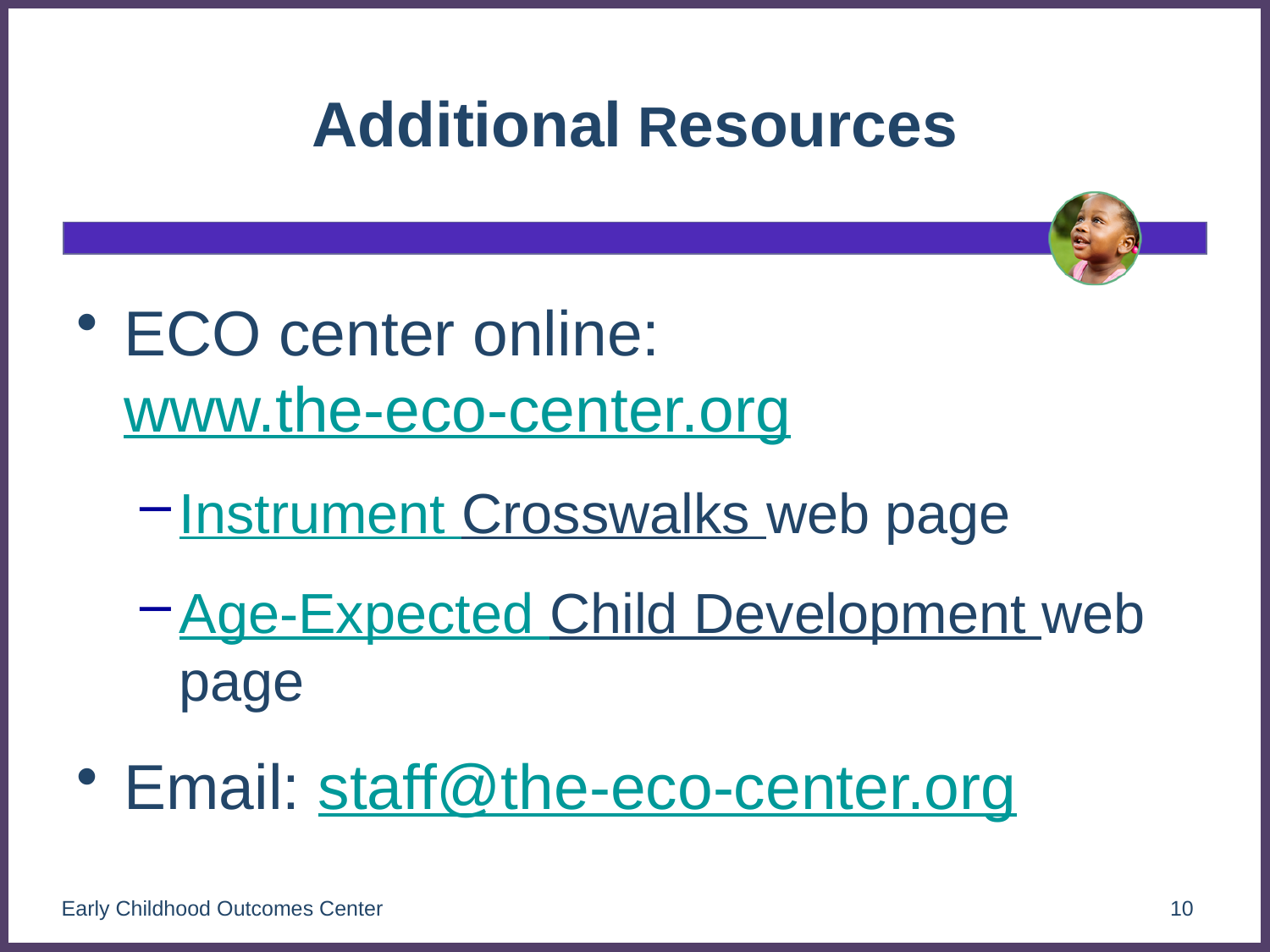

# Additional Resources
ECO center online: www.the-eco-center.org
Instrument Crosswalks web page
Age-Expected Child Development web page
Email: staff@the-eco-center.org

Early Childhood Outcomes Center
10